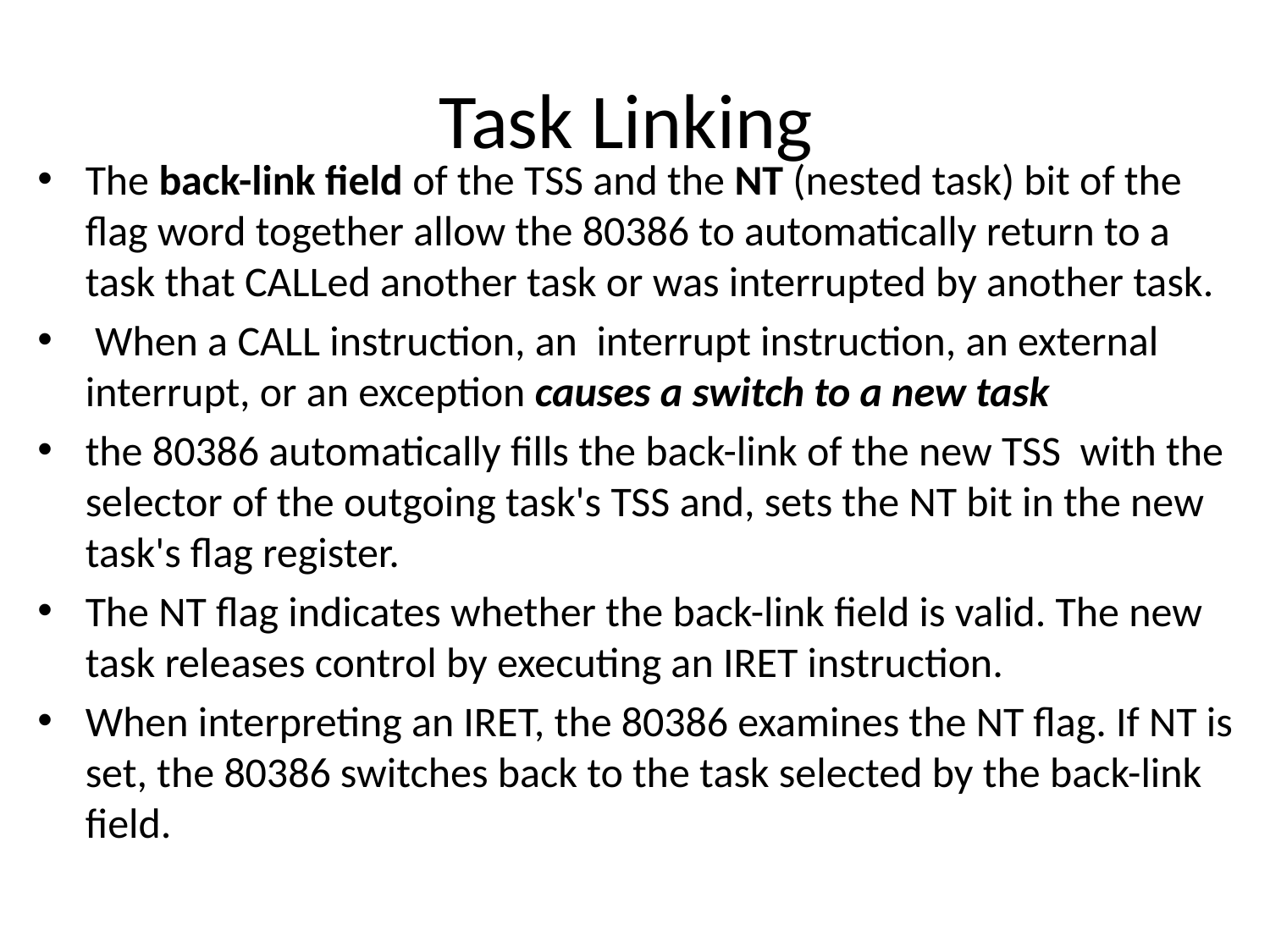

# Task Linking
The back-link field of the TSS and the NT (nested task) bit of the flag word together allow the 80386 to automatically return to a task that CALLed another task or was interrupted by another task.
 When a CALL instruction, an  interrupt instruction, an external interrupt, or an exception causes a switch to a new task
the 80386 automatically fills the back-link of the new TSS  with the selector of the outgoing task's TSS and, sets the NT bit in the new task's flag register.
The NT flag indicates whether the back-link field is valid. The new task releases control by executing an IRET instruction.
When interpreting an IRET, the 80386 examines the NT flag. If NT is set, the 80386 switches back to the task selected by the back-link field.